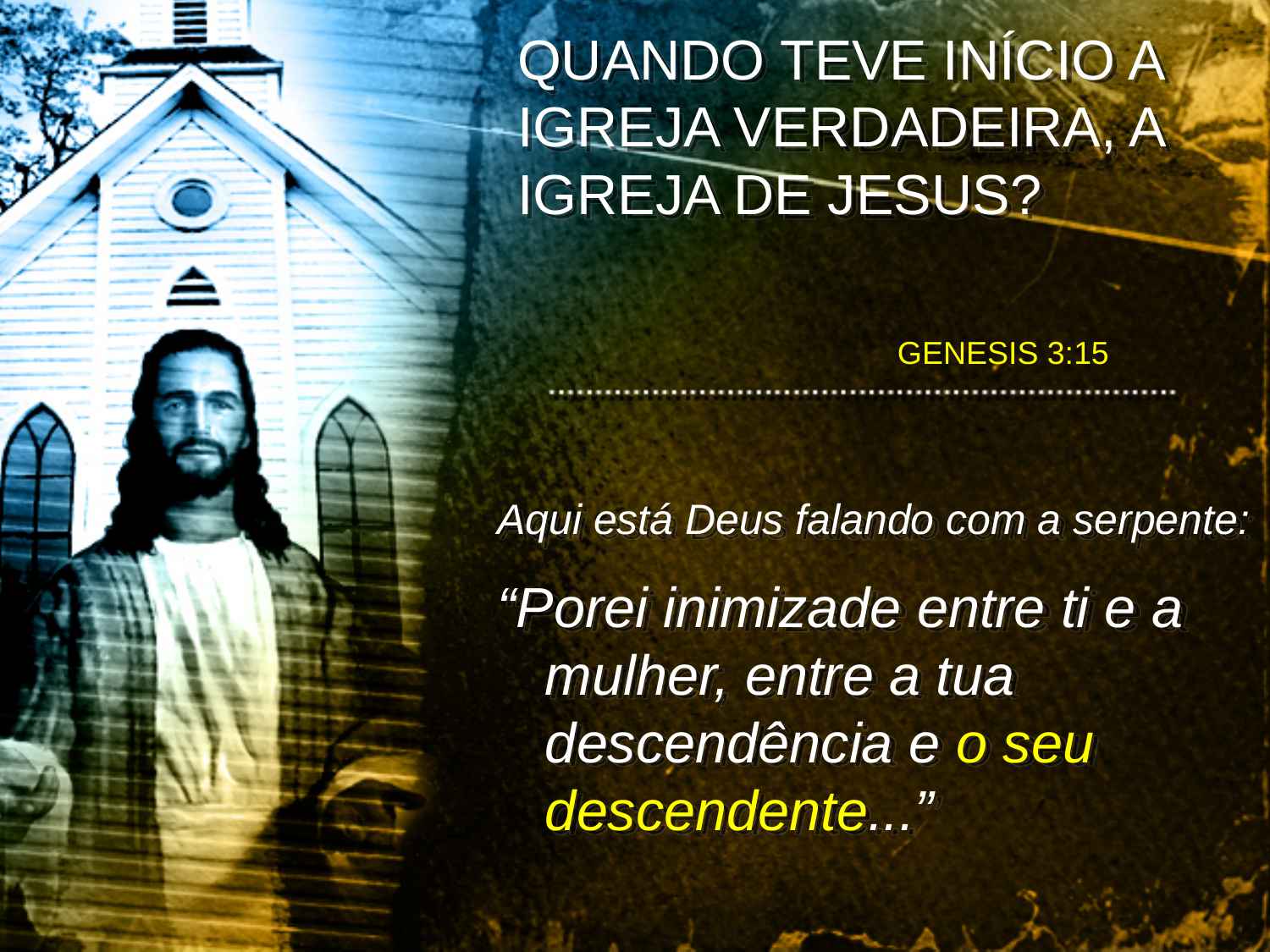

QUANDO TEVE INÍCIO A IGREJA VERDADEIRA, A IGREJA DE JESUS?
GENESIS 3:15

Aqui está Deus falando com a serpente:
“Porei inimizade entre ti e a mulher, entre a tua descendência e o seu descendente...”